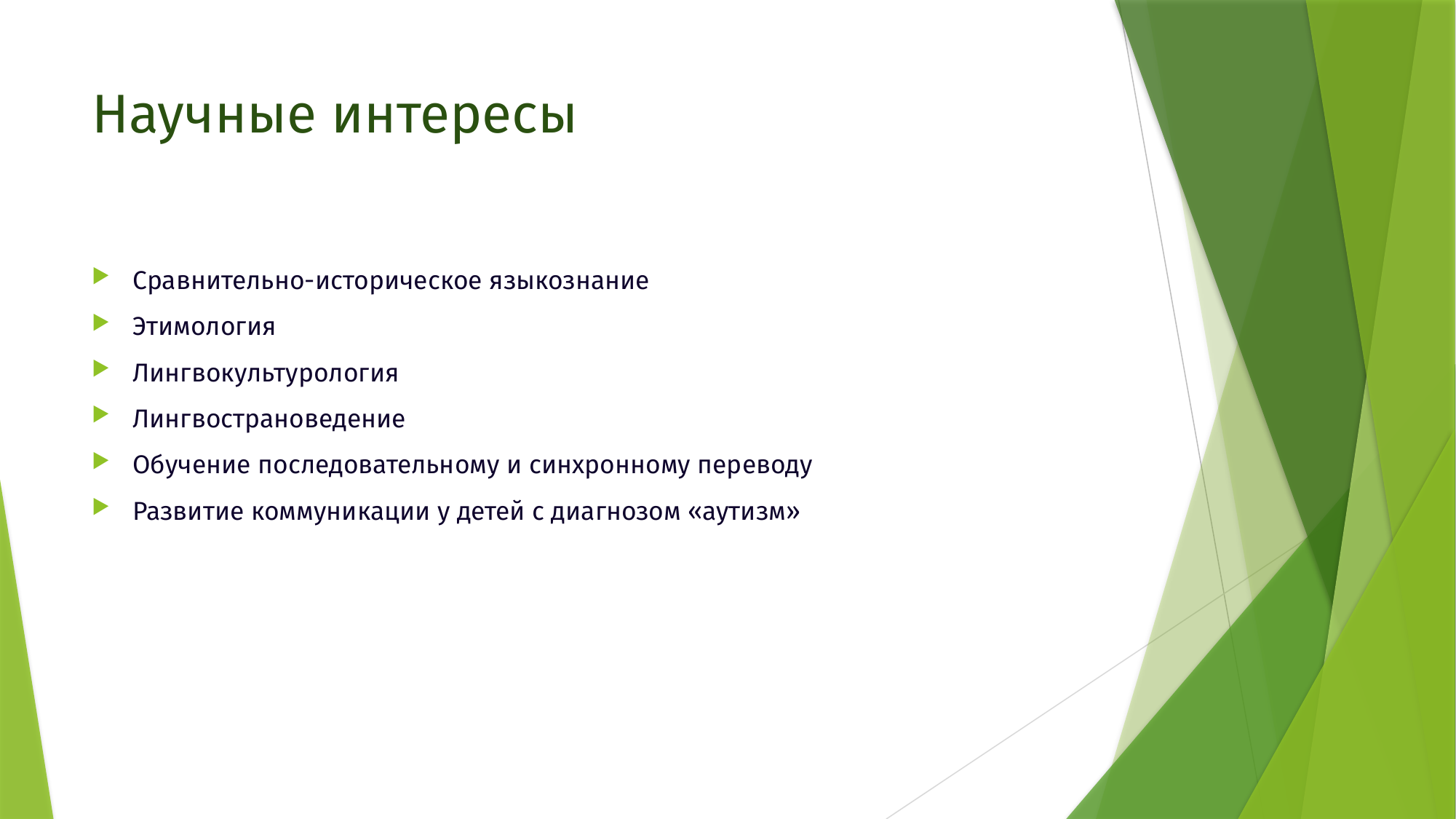

# Научные интересы
Сравнительно-историческое языкознание
Этимология
Лингвокультурология
Лингвострановедение
Обучение последовательному и синхронному переводу
Развитие коммуникации у детей с диагнозом «аутизм»